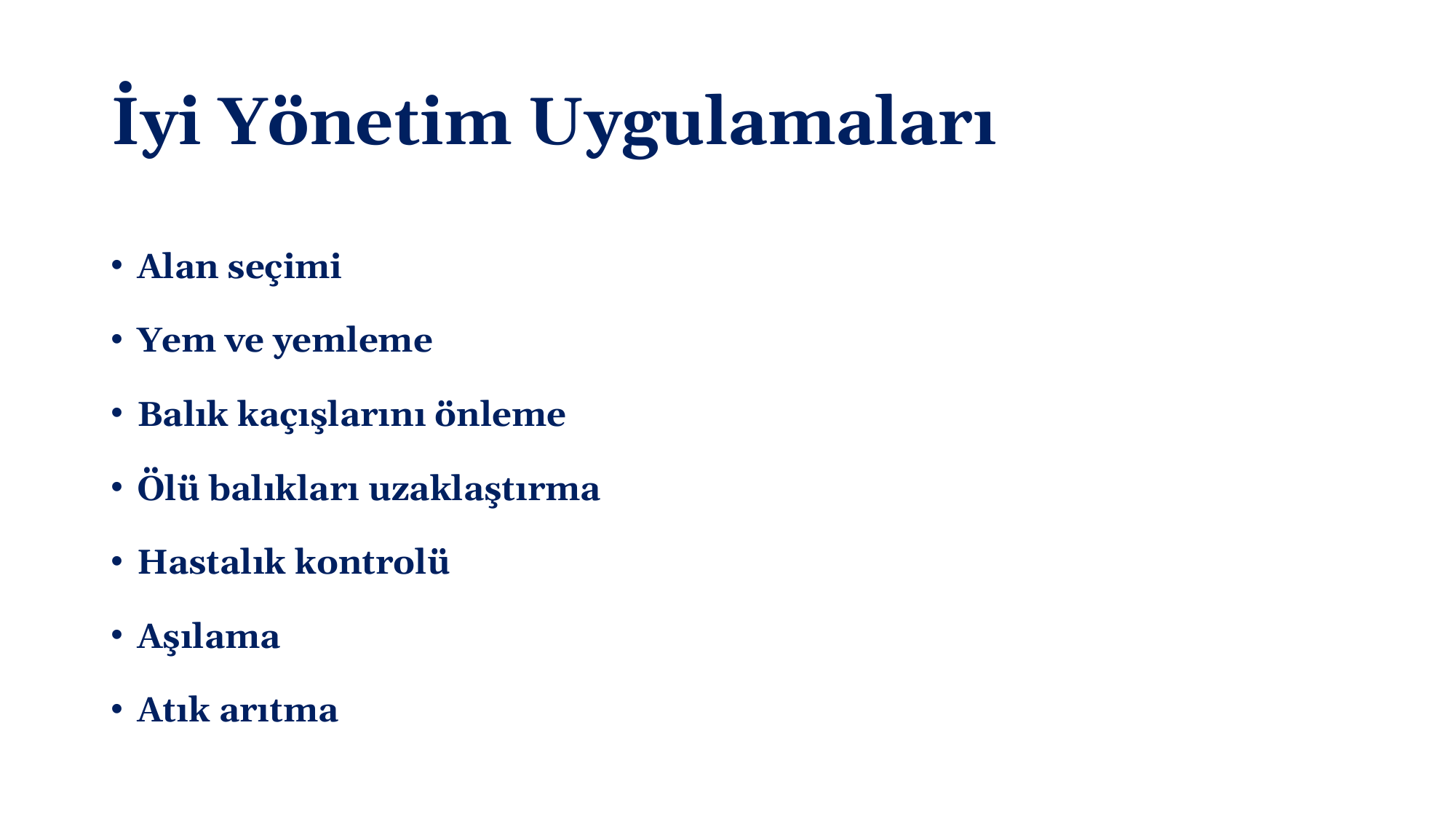

# İyi Yönetim Uygulamaları
Alan seçimi
Yem ve yemleme
Balık kaçışlarını önleme
Ölü balıkları uzaklaştırma
Hastalık kontrolü
Aşılama
Atık arıtma